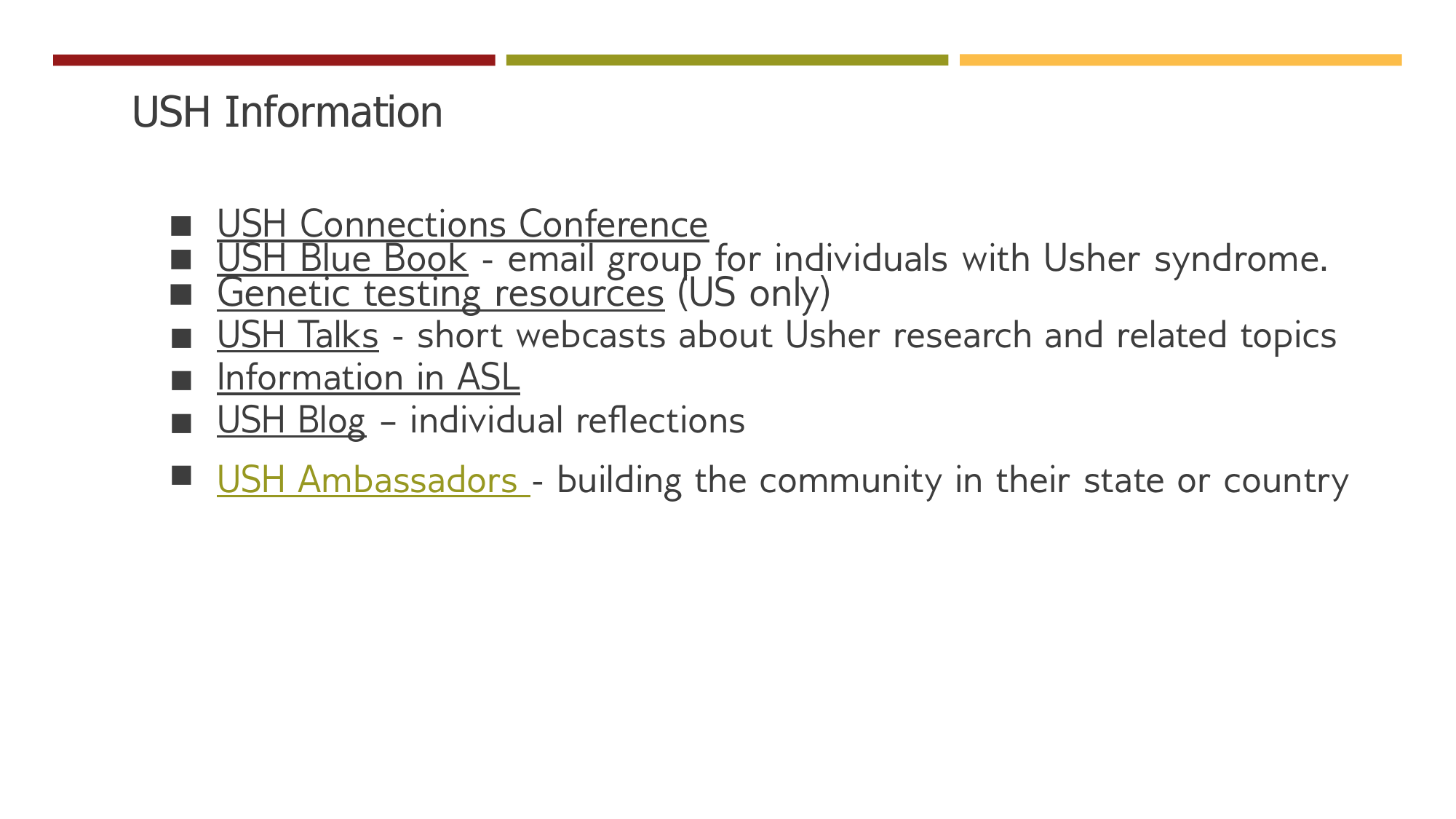

# USH Information
USH Connections Conference
USH Blue Book - email group for individuals with Usher syndrome.
Genetic testing resources (US only)
USH Talks - short webcasts about Usher research and related topics
Information in ASL
USH Blog – individual reflections
USH Ambassadors - building the community in their state or country